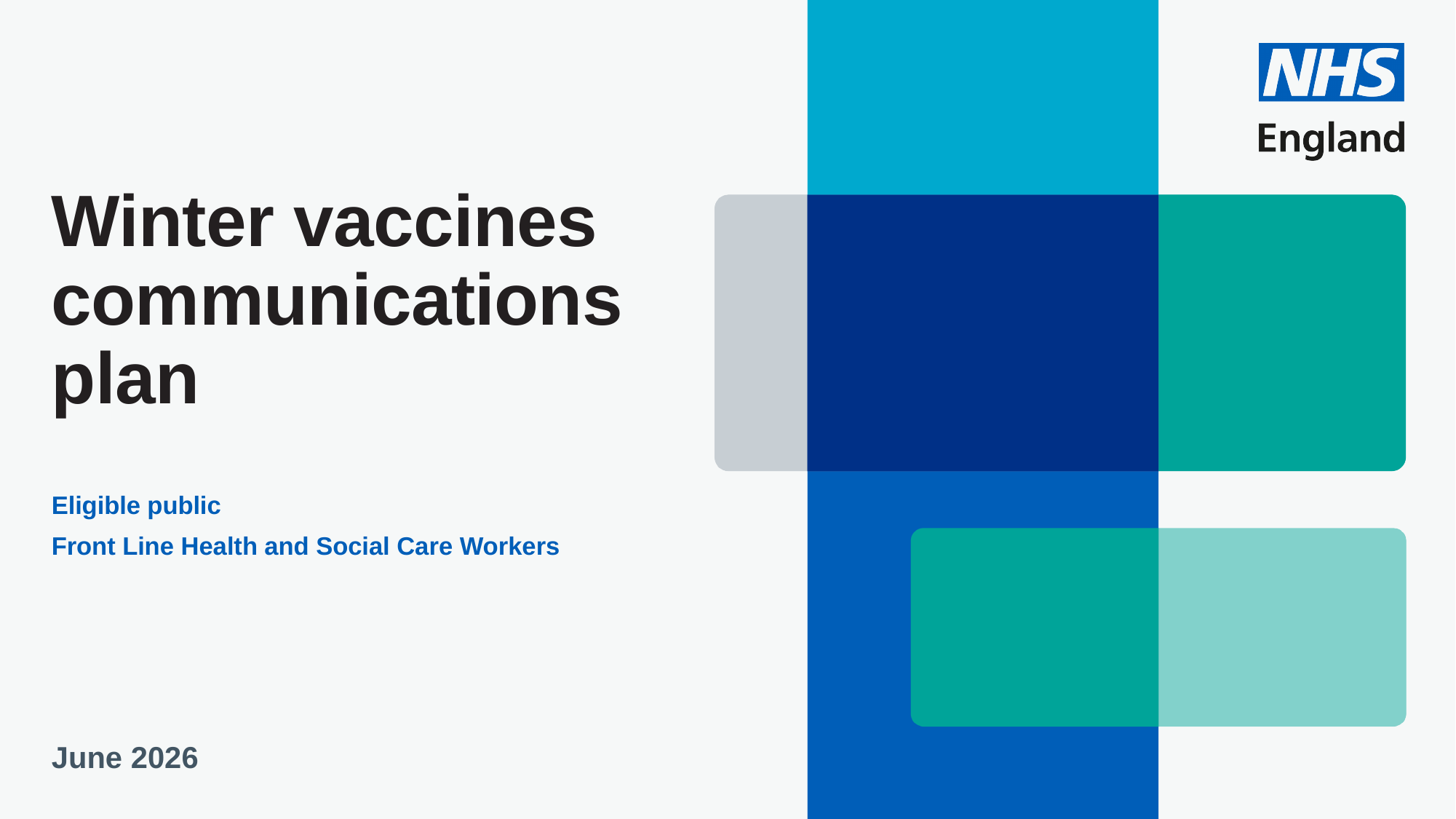

# Winter vaccines communications plan
Eligible public
Front Line Health and Social Care Workers
June 2026